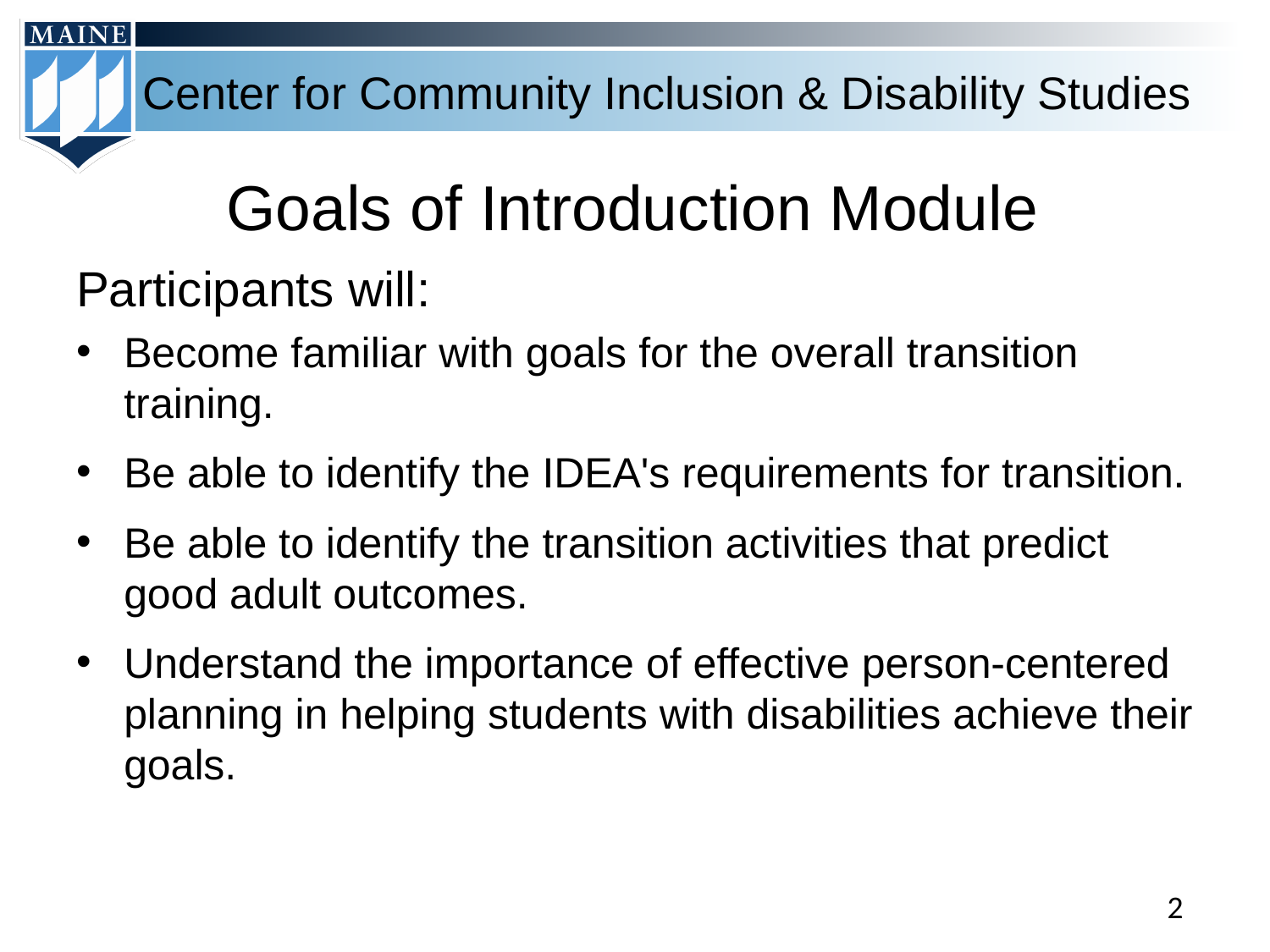

# Goals of Introduction Module
Participants will:
Become familiar with goals for the overall transition training.
Be able to identify the IDEA's requirements for transition.
Be able to identify the transition activities that predict good adult outcomes.
Understand the importance of effective person-centered planning in helping students with disabilities achieve their goals.